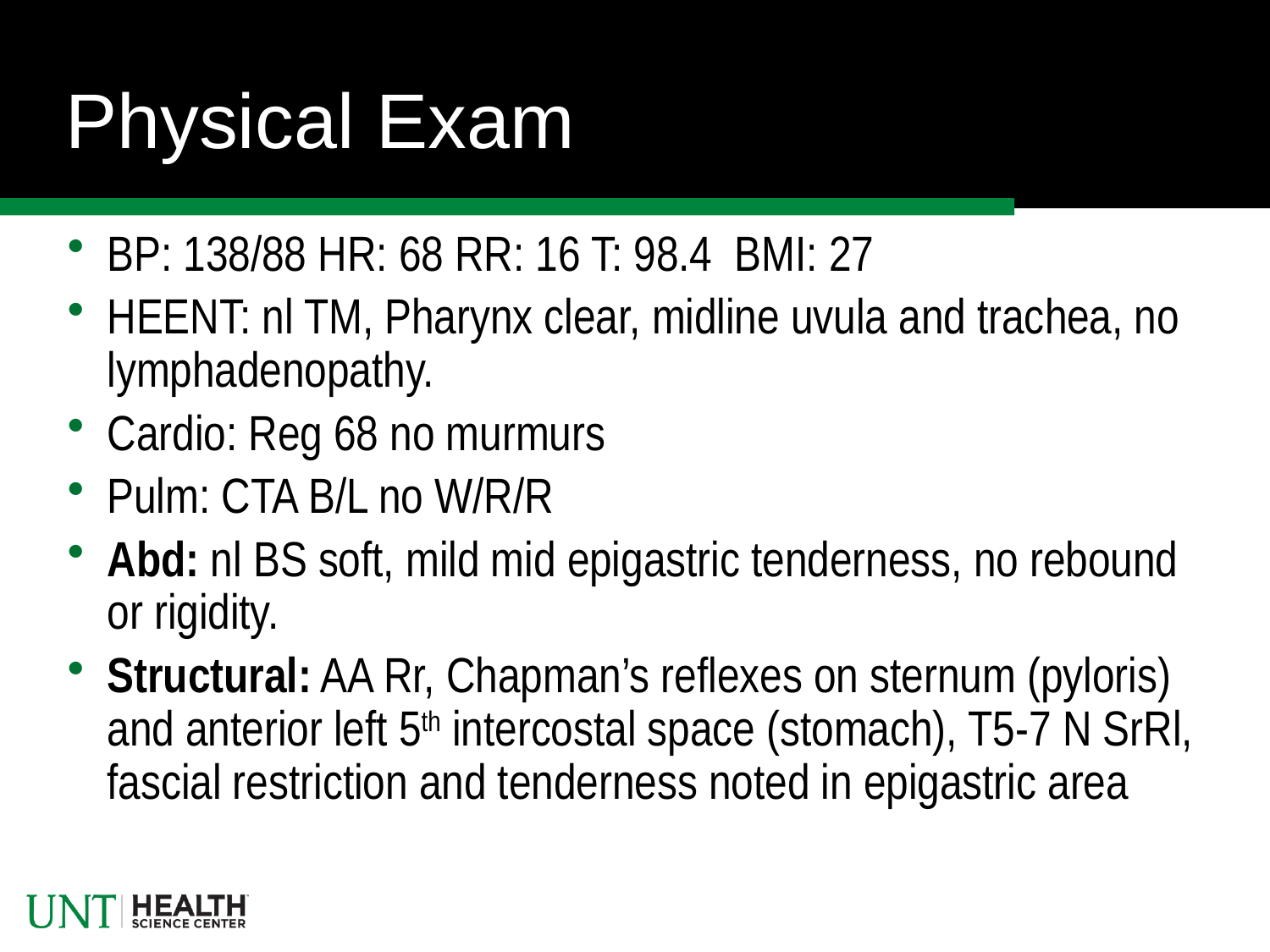

# Physical Exam
BP: 138/88 HR: 68 RR: 16 T: 98.4  BMI: 27
HEENT: nl TM, Pharynx clear, midline uvula and trachea, no lymphadenopathy.
Cardio: Reg 68 no murmurs
Pulm: CTA B/L no W/R/R
Abd: nl BS soft, mild mid epigastric tenderness, no rebound or rigidity.
Structural: AA Rr, Chapman’s reflexes on sternum (pyloris) and anterior left 5th intercostal space (stomach), T5-7 N SrRl, fascial restriction and tenderness noted in epigastric area